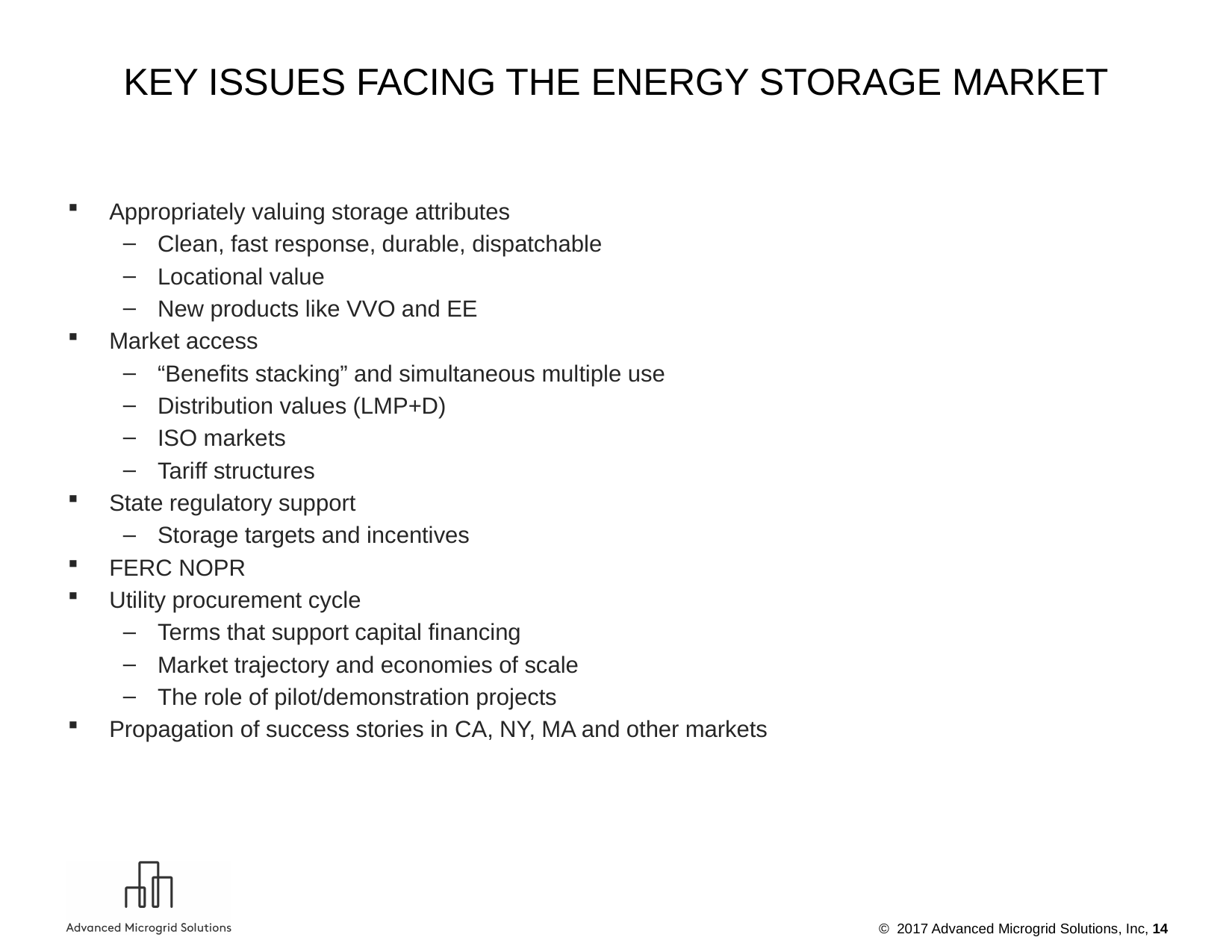

# Key Issues facing the Energy storage market
Appropriately valuing storage attributes
Clean, fast response, durable, dispatchable
Locational value
New products like VVO and EE
Market access
“Benefits stacking” and simultaneous multiple use
Distribution values (LMP+D)
ISO markets
Tariff structures
State regulatory support
Storage targets and incentives
FERC NOPR
Utility procurement cycle
Terms that support capital financing
Market trajectory and economies of scale
The role of pilot/demonstration projects
Propagation of success stories in CA, NY, MA and other markets